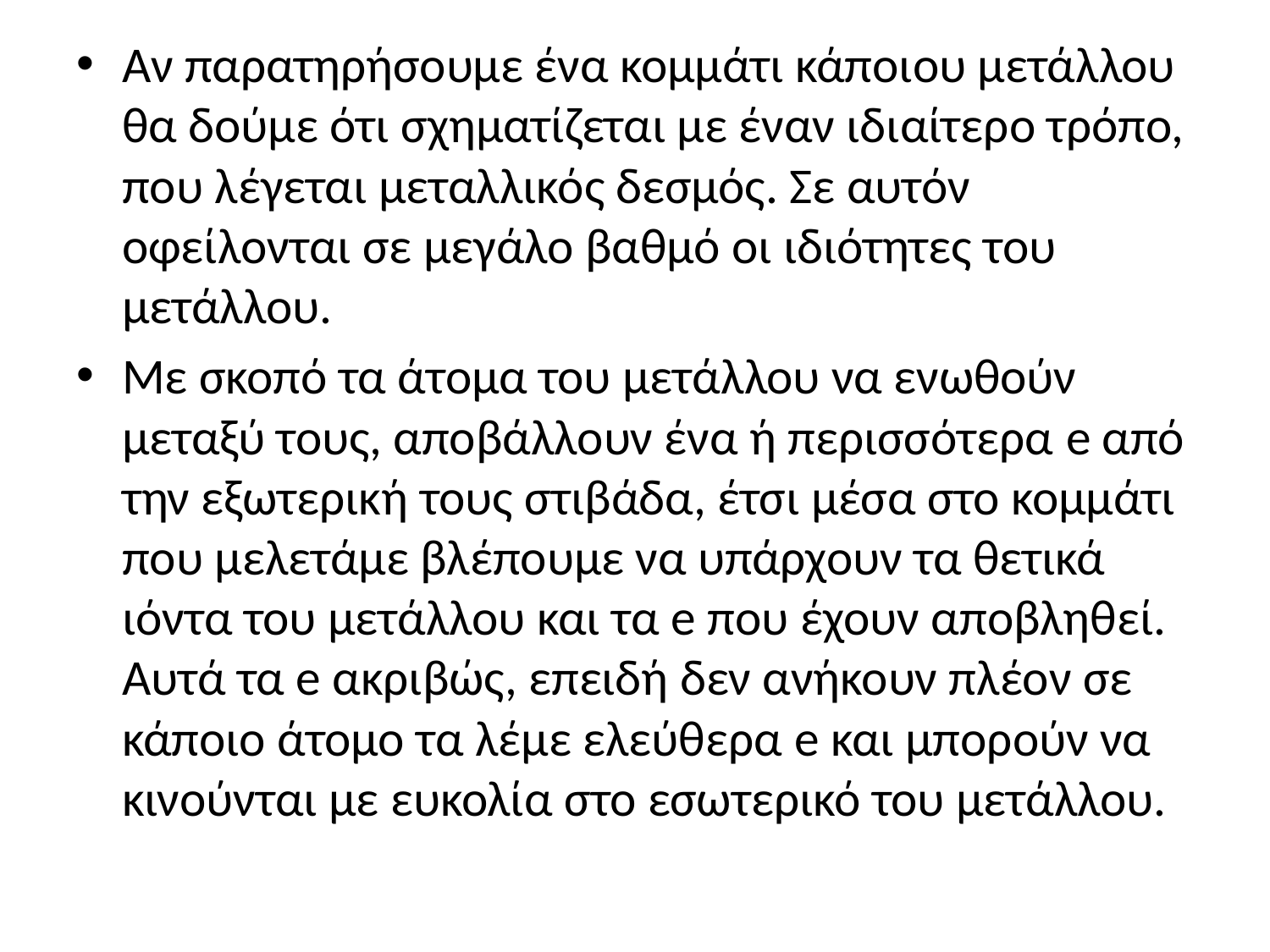

Αν παρατηρήσουμε ένα κομμάτι κάποιου μετάλλου θα δούμε ότι σχηματίζεται με έναν ιδιαίτερο τρόπο, που λέγεται μεταλλικός δεσμός. Σε αυτόν οφείλονται σε μεγάλο βαθμό οι ιδιότητες του μετάλλου.
Με σκοπό τα άτομα του μετάλλου να ενωθούν μεταξύ τους, αποβάλλουν ένα ή περισσότερα e από την εξωτερική τους στιβάδα, έτσι μέσα στο κομμάτι που μελετάμε βλέπουμε να υπάρχουν τα θετικά ιόντα του μετάλλου και τα e που έχουν αποβληθεί. Αυτά τα e ακριβώς, επειδή δεν ανήκουν πλέον σε κάποιο άτομο τα λέμε ελεύθερα e και μπορούν να κινούνται με ευκολία στο εσωτερικό του μετάλλου.